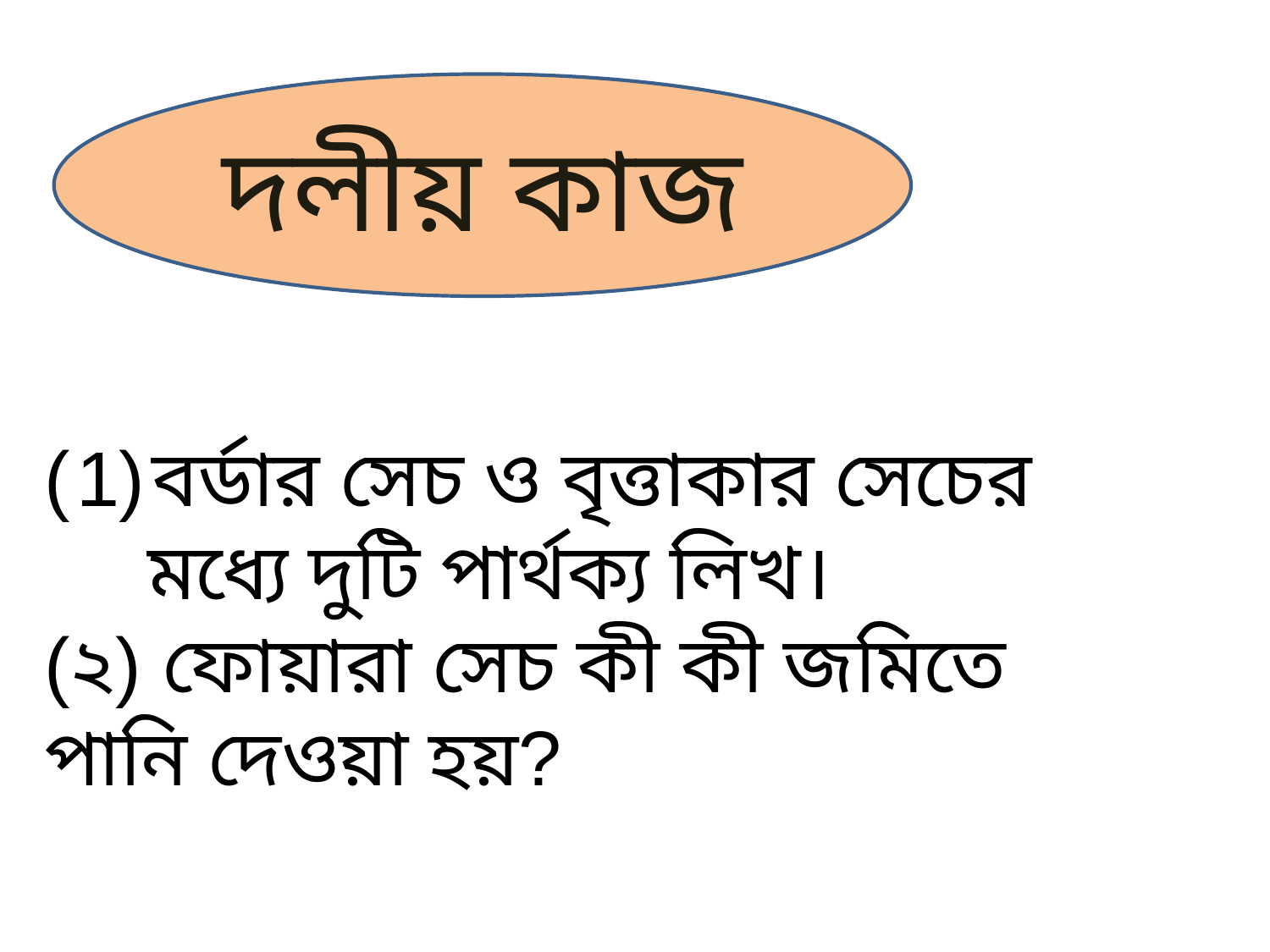

দলীয় কাজ
বর্ডার সেচ ও বৃত্তাকার সেচের মধ্যে দুটি পার্থক্য লিখ।
(২) ফোয়ারা সেচ কী কী জমিতে পানি দেওয়া হয়?